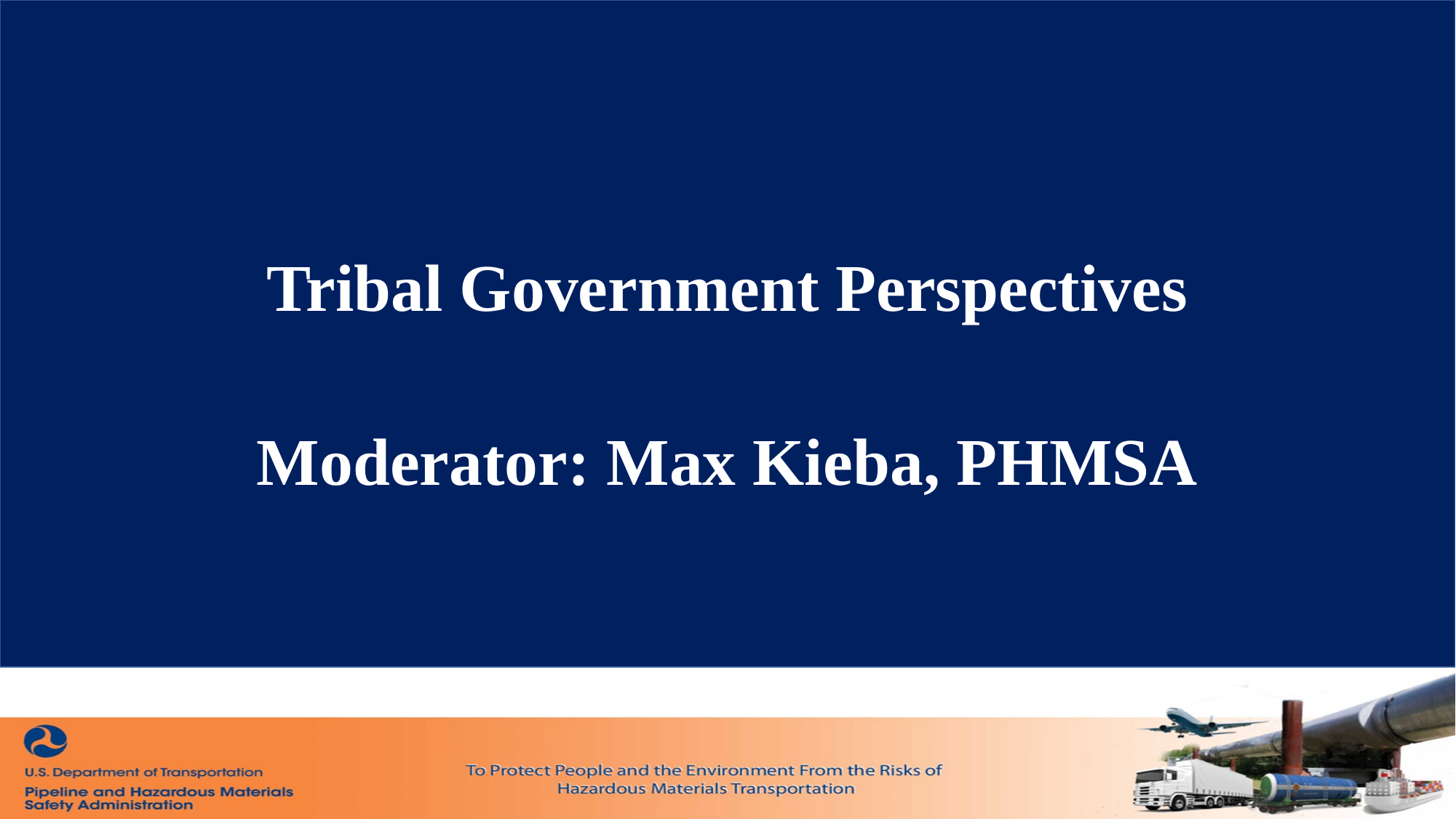

Tribal Government Perspectives

Moderator: Max Kieba, PHMSA